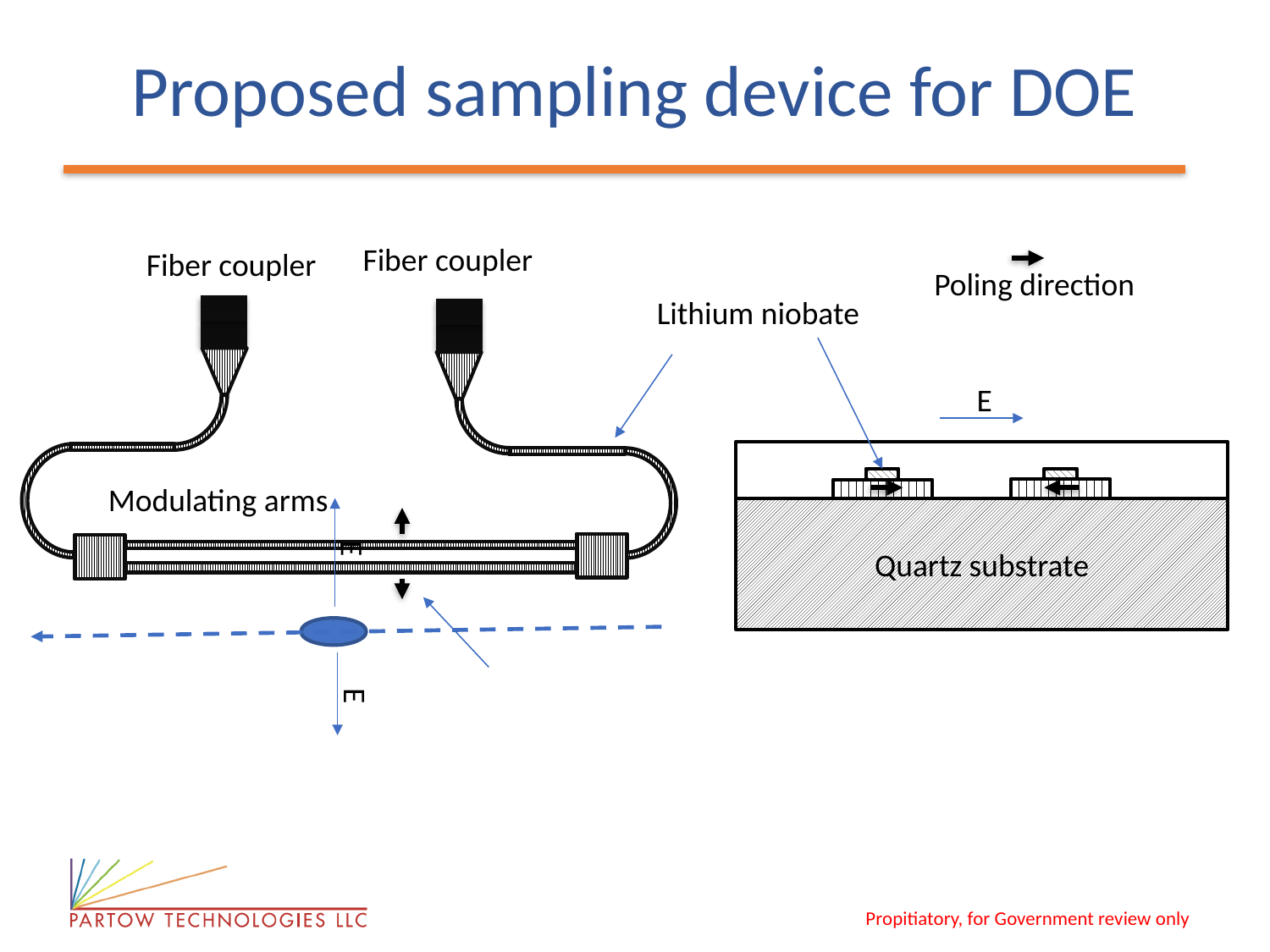

# Proposed sampling device for DOE

E
E

Fiber coupler
Fiber coupler
Poling direction
Lithium niobate
E

Modulating arms

Quartz substrate